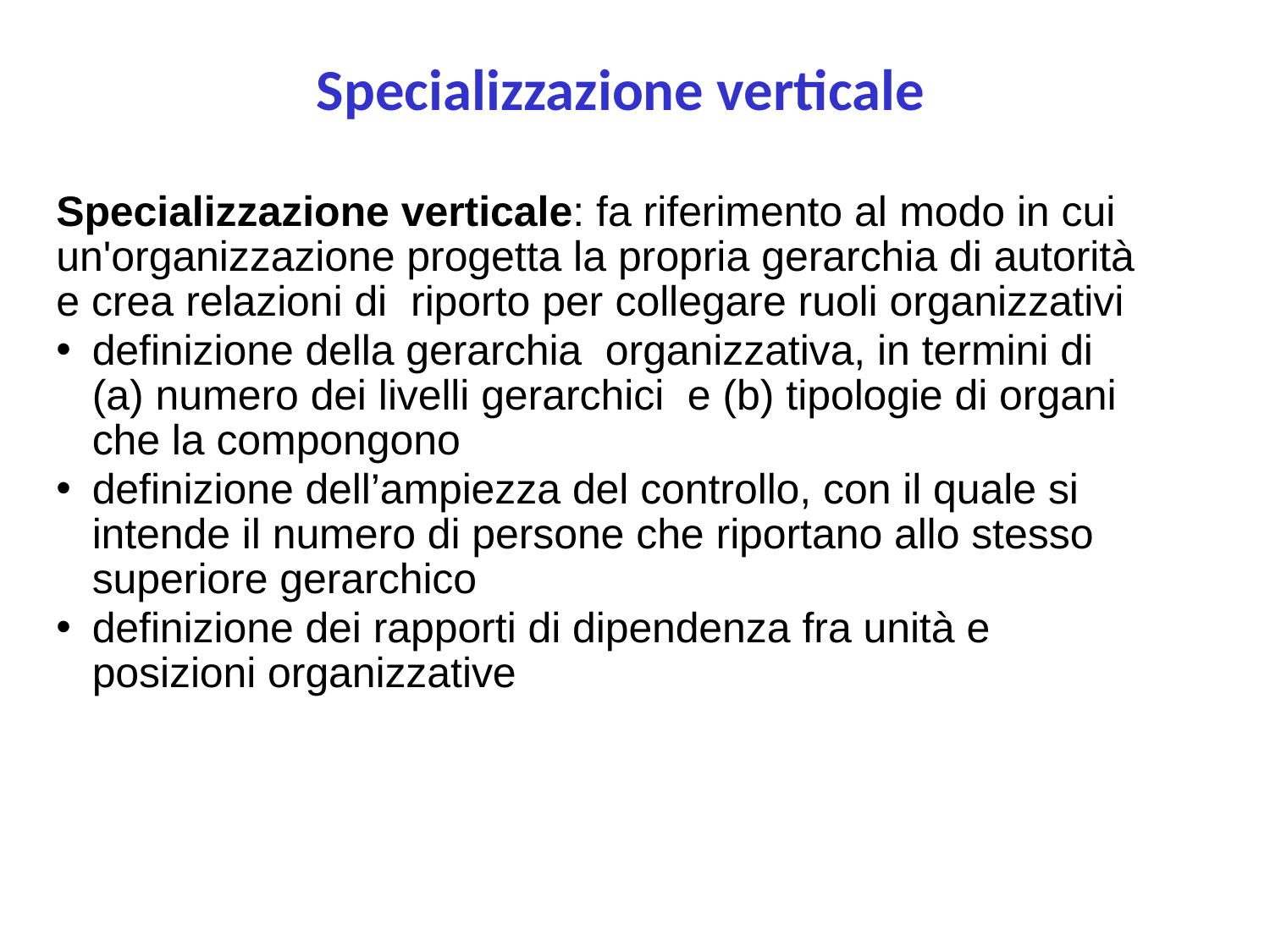

# Specializzazione verticale
Specializzazione verticale: fa riferimento al modo in cui un'organizzazione progetta la propria gerarchia di autorità e crea relazioni di  riporto per collegare ruoli organizzativi
definizione della gerarchia  organizzativa, in termini di (a) numero dei livelli gerarchici  e (b) tipologie di organi che la compongono
definizione dell’ampiezza del controllo, con il quale si  intende il numero di persone che riportano allo stesso superiore gerarchico
definizione dei rapporti di dipendenza fra unità e posizioni organizzative

5